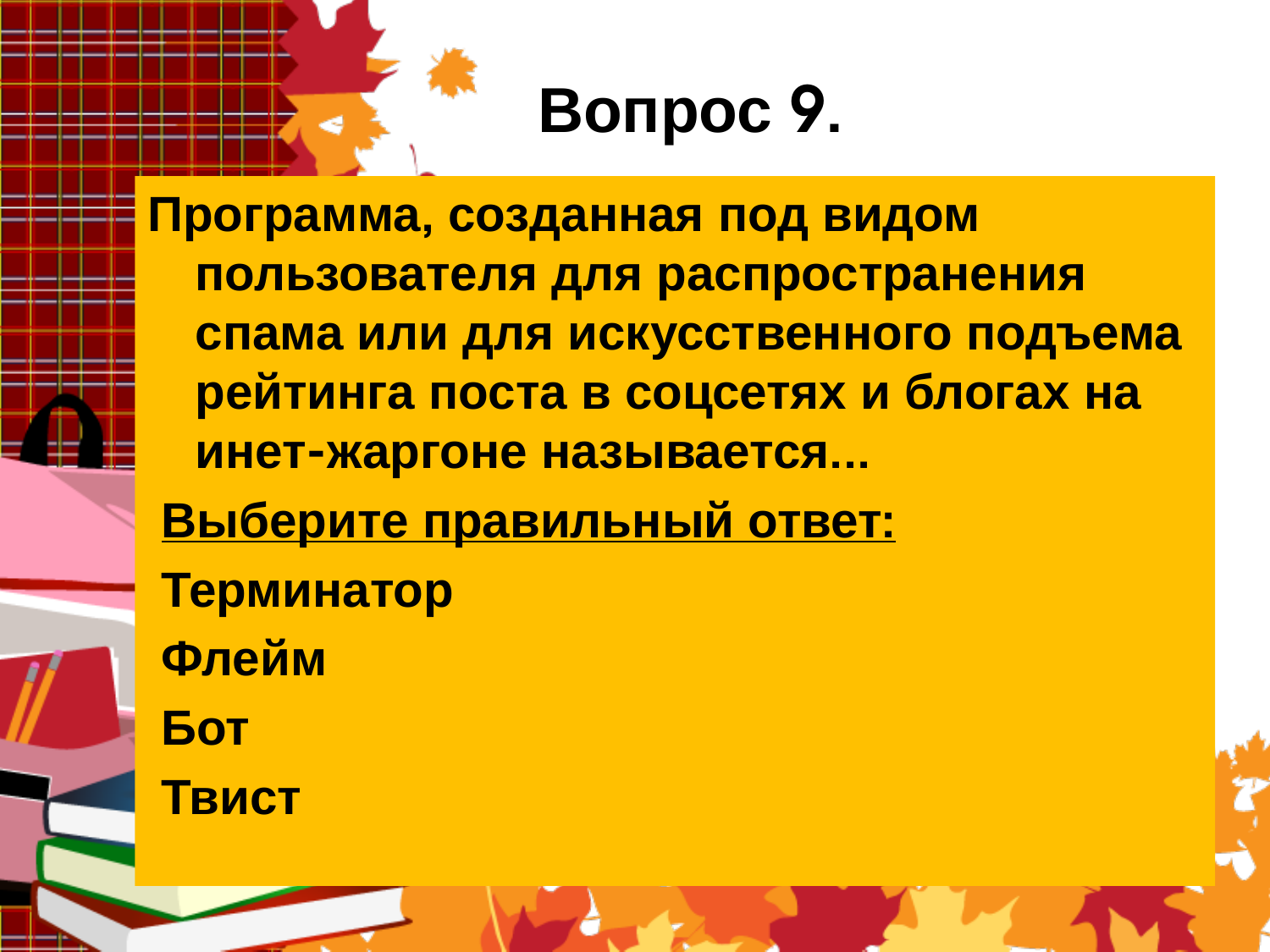

# Вопрос 9.
Программа, созданная под видом пользователя для распространения спама или для искусственного подъема рейтинга поста в соцсетях и блогах на инет-жаргоне называется...
 Выберите правильный ответ:
 Терминатор
 Флейм
 Бот
 Твист